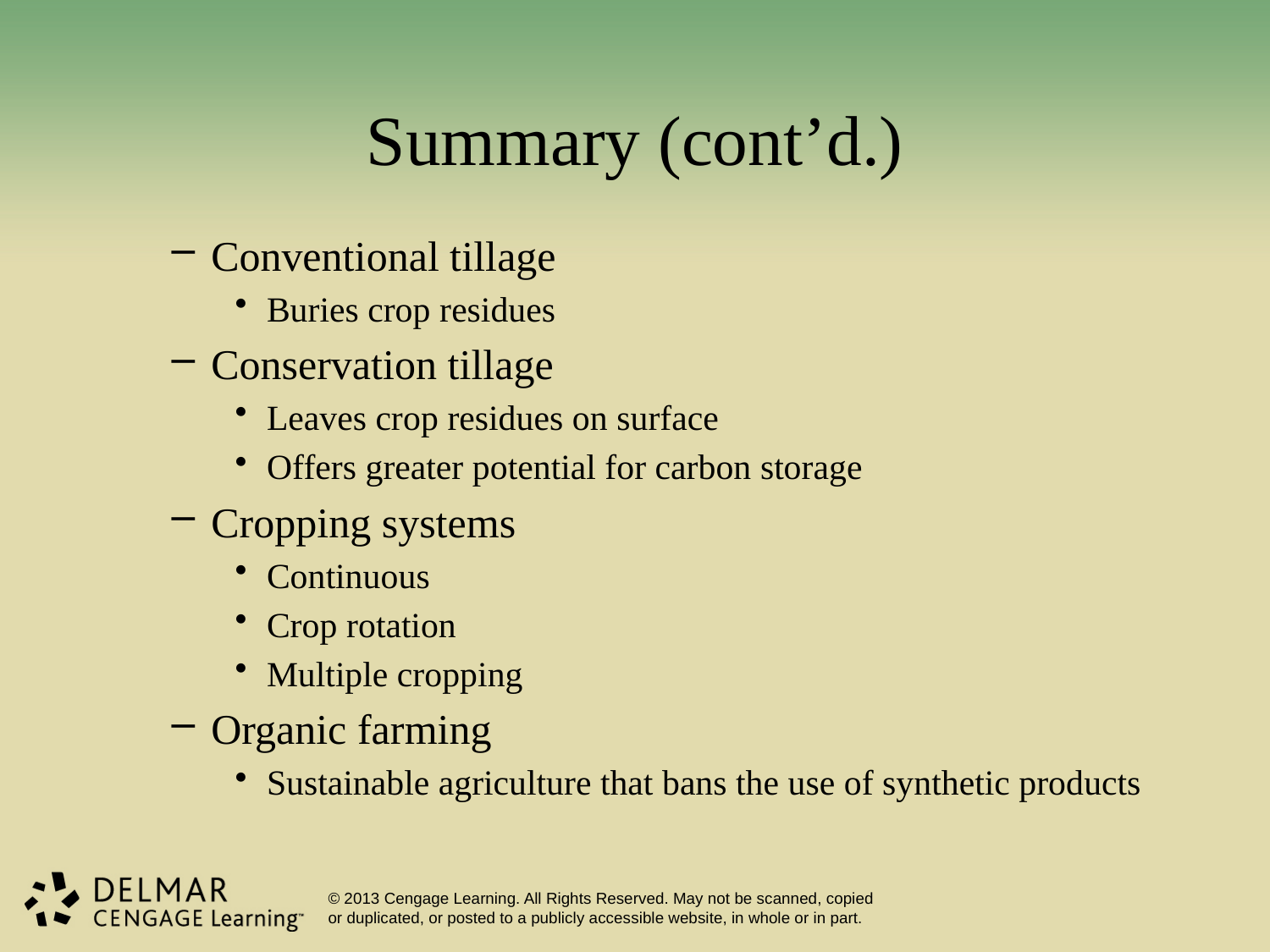

# Summary (cont’d.)
Conventional tillage
Buries crop residues
Conservation tillage
Leaves crop residues on surface
Offers greater potential for carbon storage
Cropping systems
Continuous
Crop rotation
Multiple cropping
Organic farming
Sustainable agriculture that bans the use of synthetic products